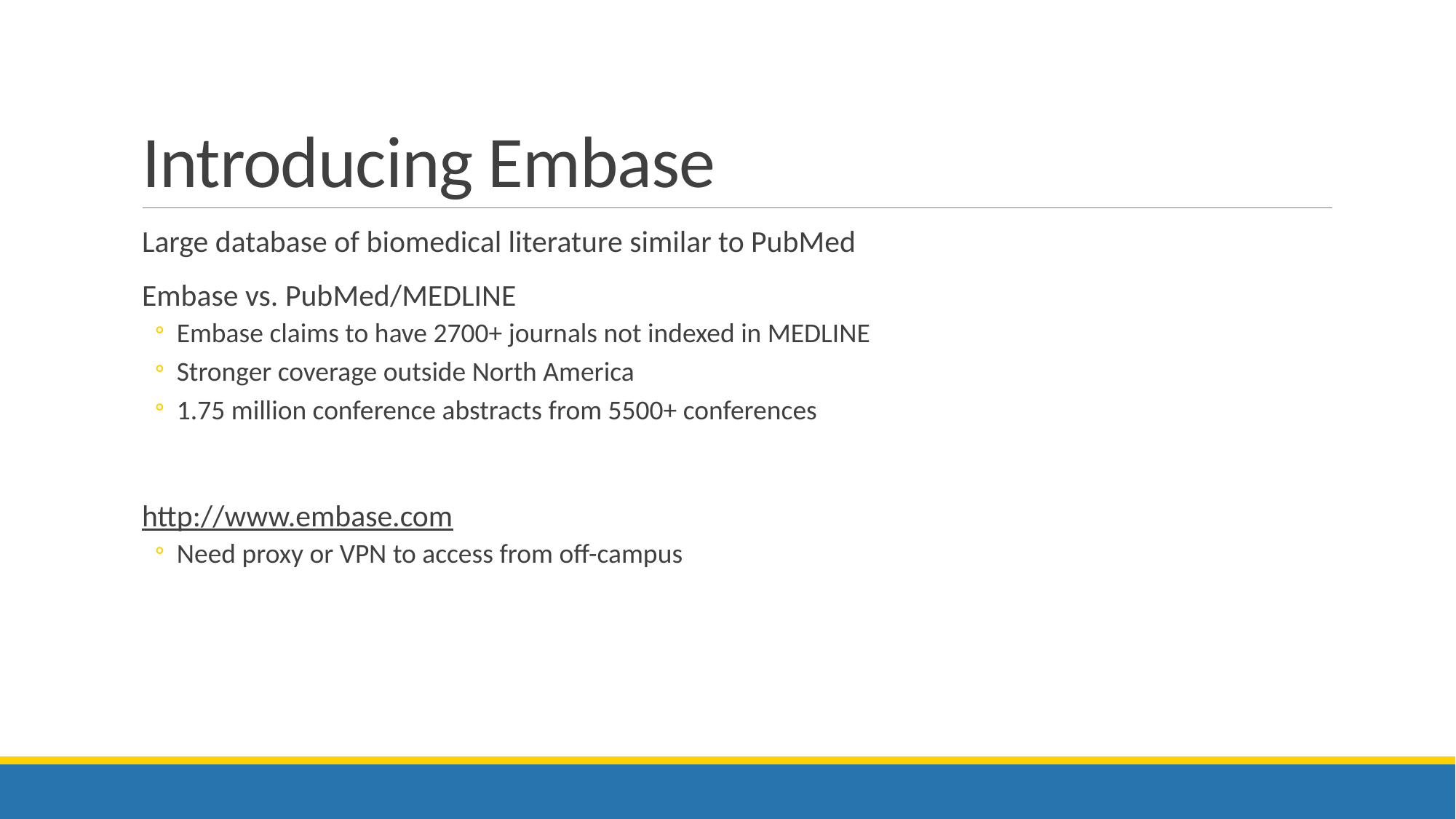

# Introducing Embase
Large database of biomedical literature similar to PubMed
Embase vs. PubMed/MEDLINE
Embase claims to have 2700+ journals not indexed in MEDLINE
Stronger coverage outside North America
1.75 million conference abstracts from 5500+ conferences

http://www.embase.com
Need proxy or VPN to access from off-campus